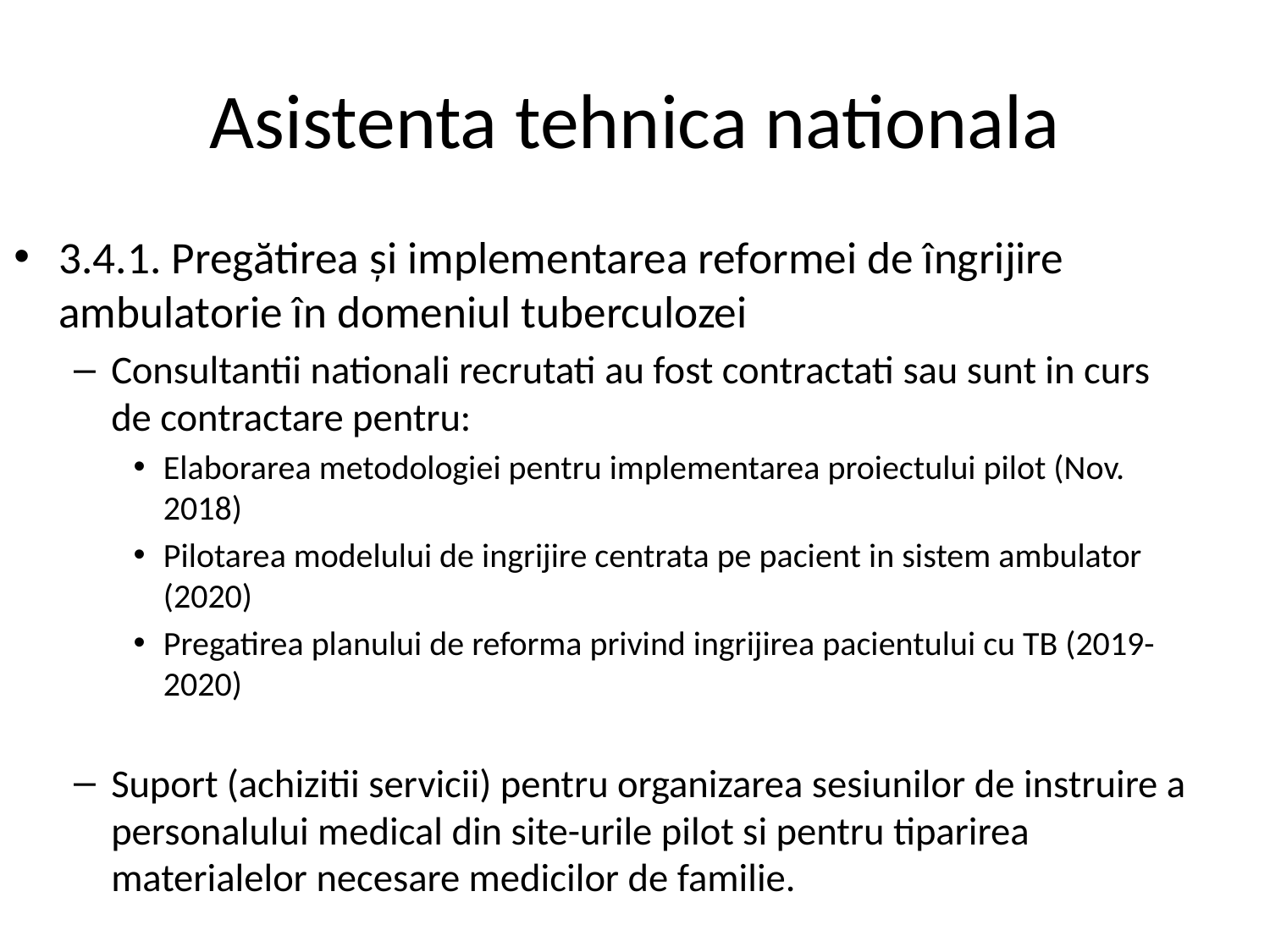

# Asistenta tehnica nationala
3.4.1. Pregătirea și implementarea reformei de îngrijire ambulatorie în domeniul tuberculozei
Consultantii nationali recrutati au fost contractati sau sunt in curs de contractare pentru:
Elaborarea metodologiei pentru implementarea proiectului pilot (Nov. 2018)
Pilotarea modelului de ingrijire centrata pe pacient in sistem ambulator (2020)
Pregatirea planului de reforma privind ingrijirea pacientului cu TB (2019-2020)

Suport (achizitii servicii) pentru organizarea sesiunilor de instruire a personalului medical din site-urile pilot si pentru tiparirea materialelor necesare medicilor de familie.